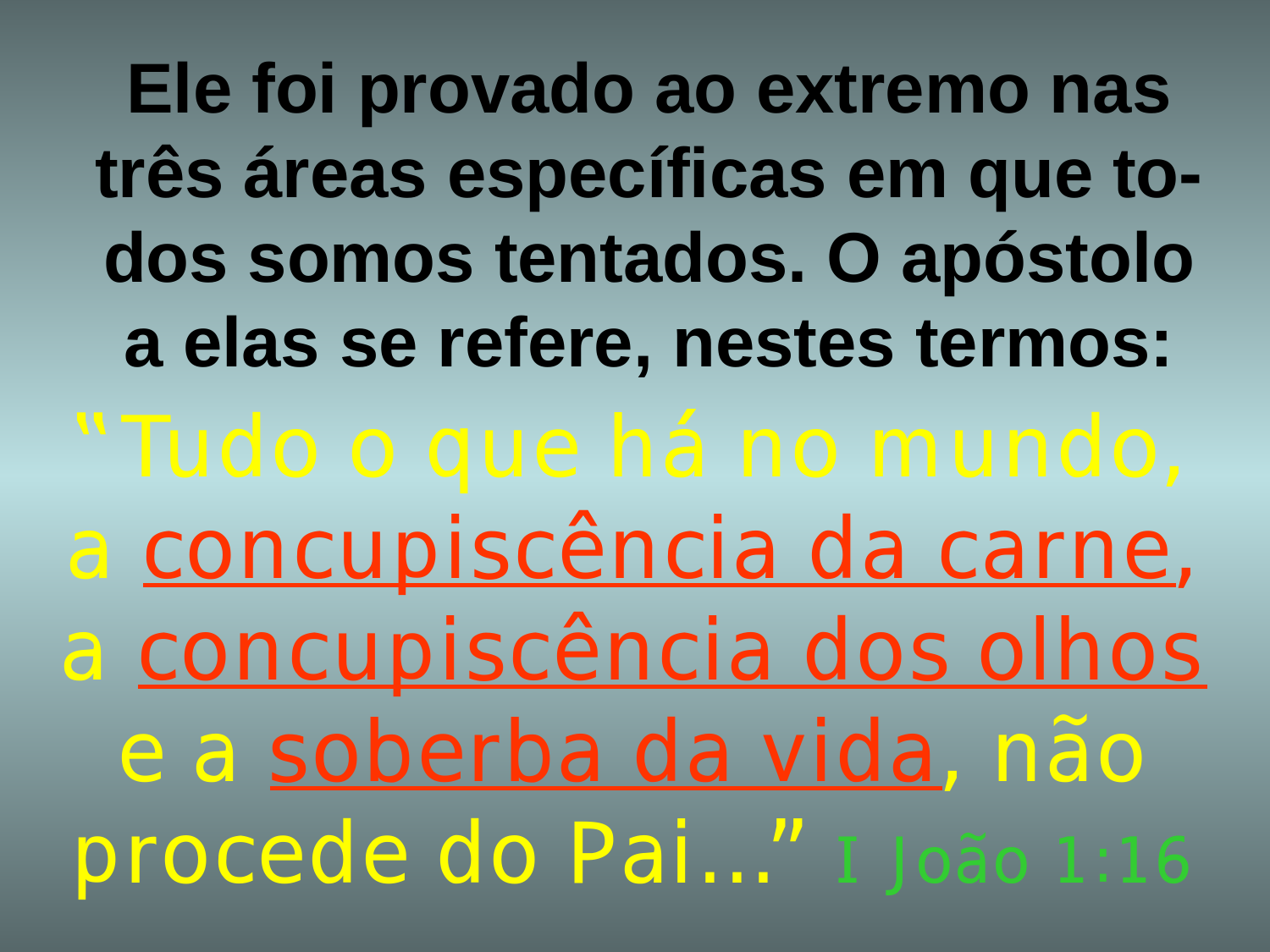

# Ele foi provado ao extremo nas três áreas específicas em que to-dos somos tentados. O apóstolo a elas se refere, nestes termos:
“Tudo o que há no mundo, a concupiscência da carne, a concupiscência dos olhos e a soberba da vida, não procede do Pai...” I João 1:16